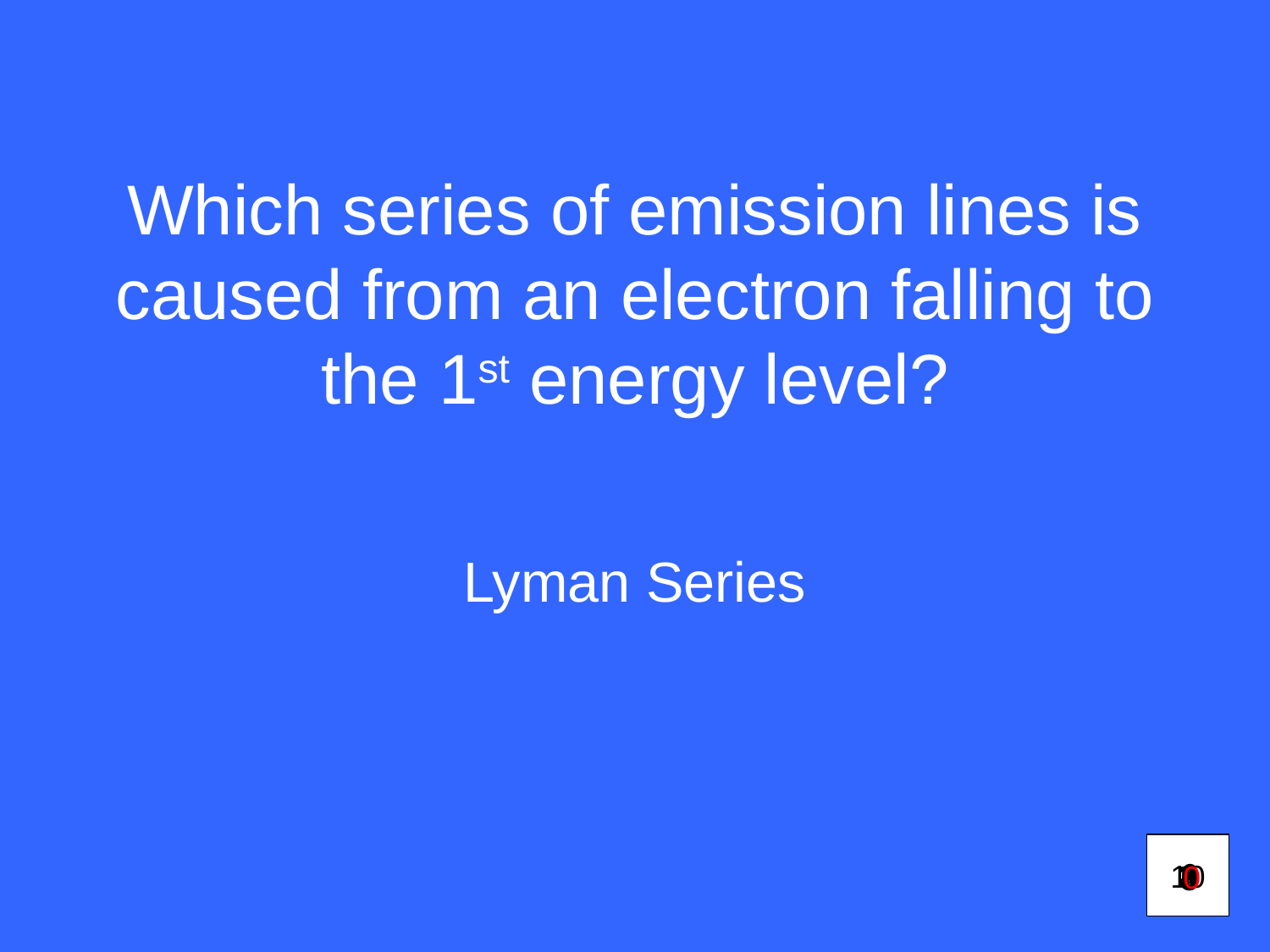

# Which series of emission lines is caused from an electron falling to the 1st energy level?

Lyman Series

6
10
1
2
9
3
7
4
5
0
8